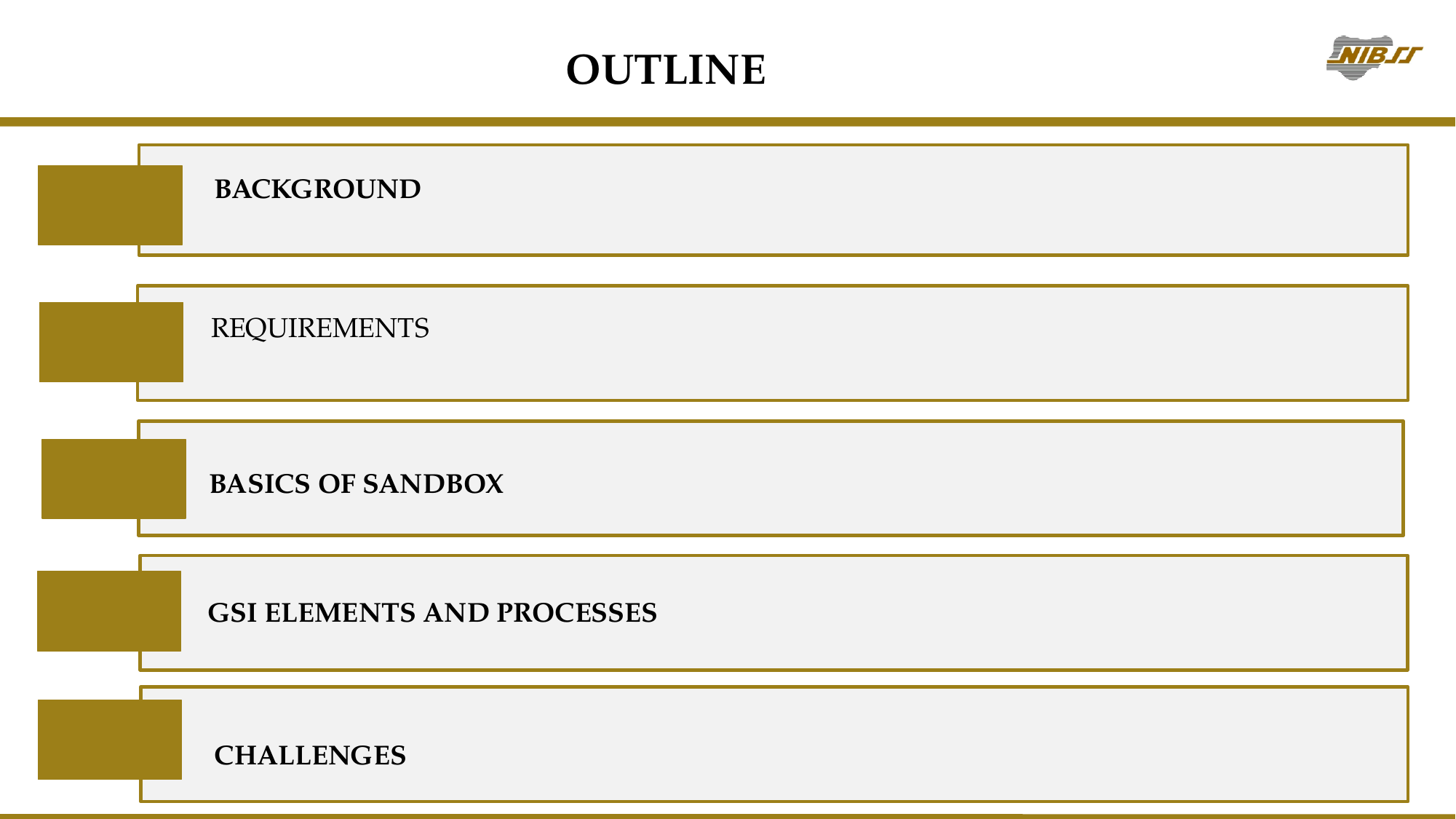

OUTLINE

BACKGROUND

REQUIREMENTS

BASICS OF SANDBOX

GSI ELEMENTS AND PROCESSES

CHALLENGES
2